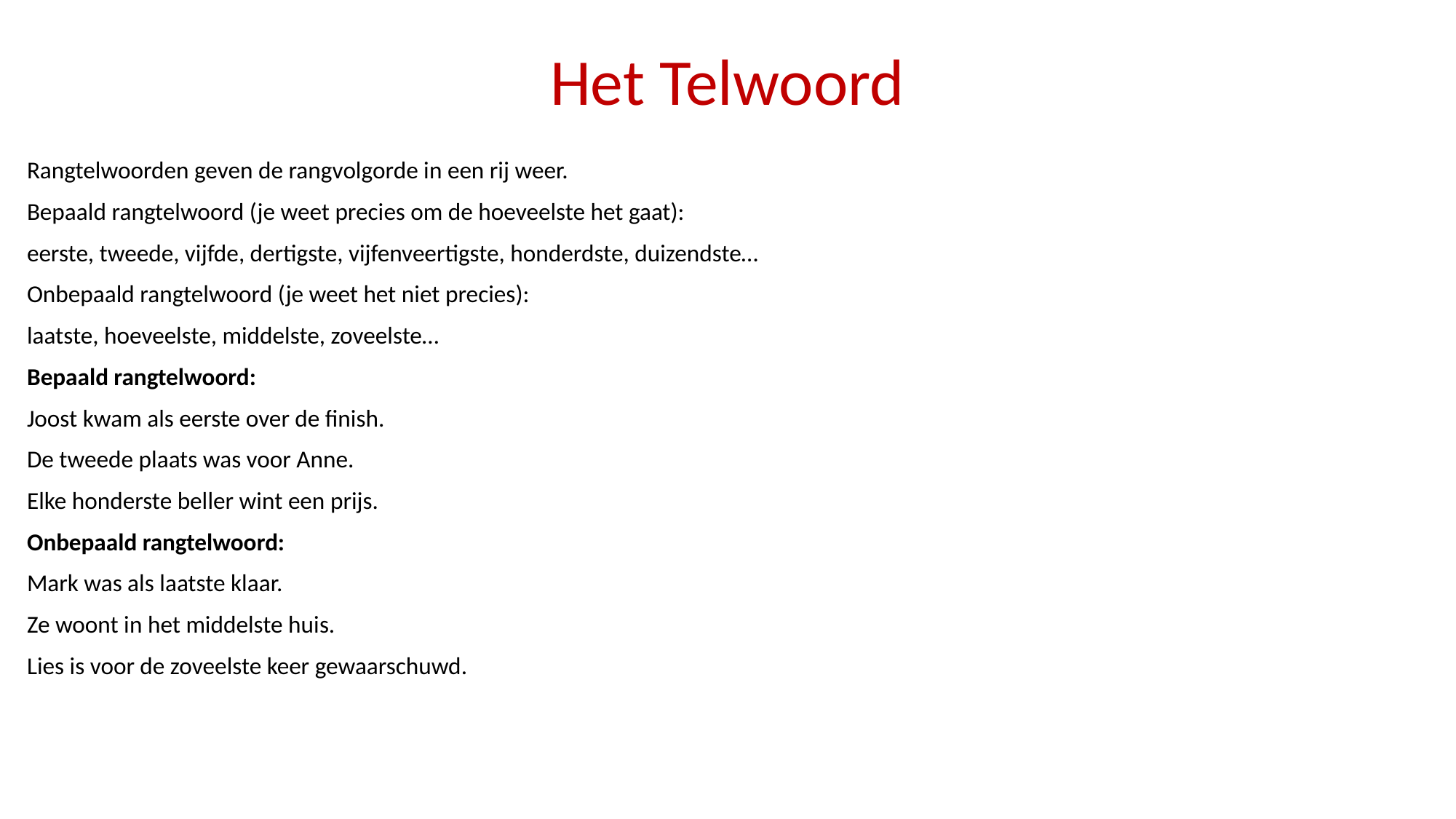

# Het Telwoord
Rangtelwoorden geven de rangvolgorde in een rij weer.
Bepaald rangtelwoord (je weet precies om de hoeveelste het gaat):
eerste, tweede, vijfde, dertigste, vijfenveertigste, honderdste, duizendste…
Onbepaald rangtelwoord (je weet het niet precies):
laatste, hoeveelste, middelste, zoveelste…
Bepaald rangtelwoord:
Joost kwam als eerste over de finish.
De tweede plaats was voor Anne.
Elke honderste beller wint een prijs.
Onbepaald rangtelwoord:
Mark was als laatste klaar.
Ze woont in het middelste huis.
Lies is voor de zoveelste keer gewaarschuwd.